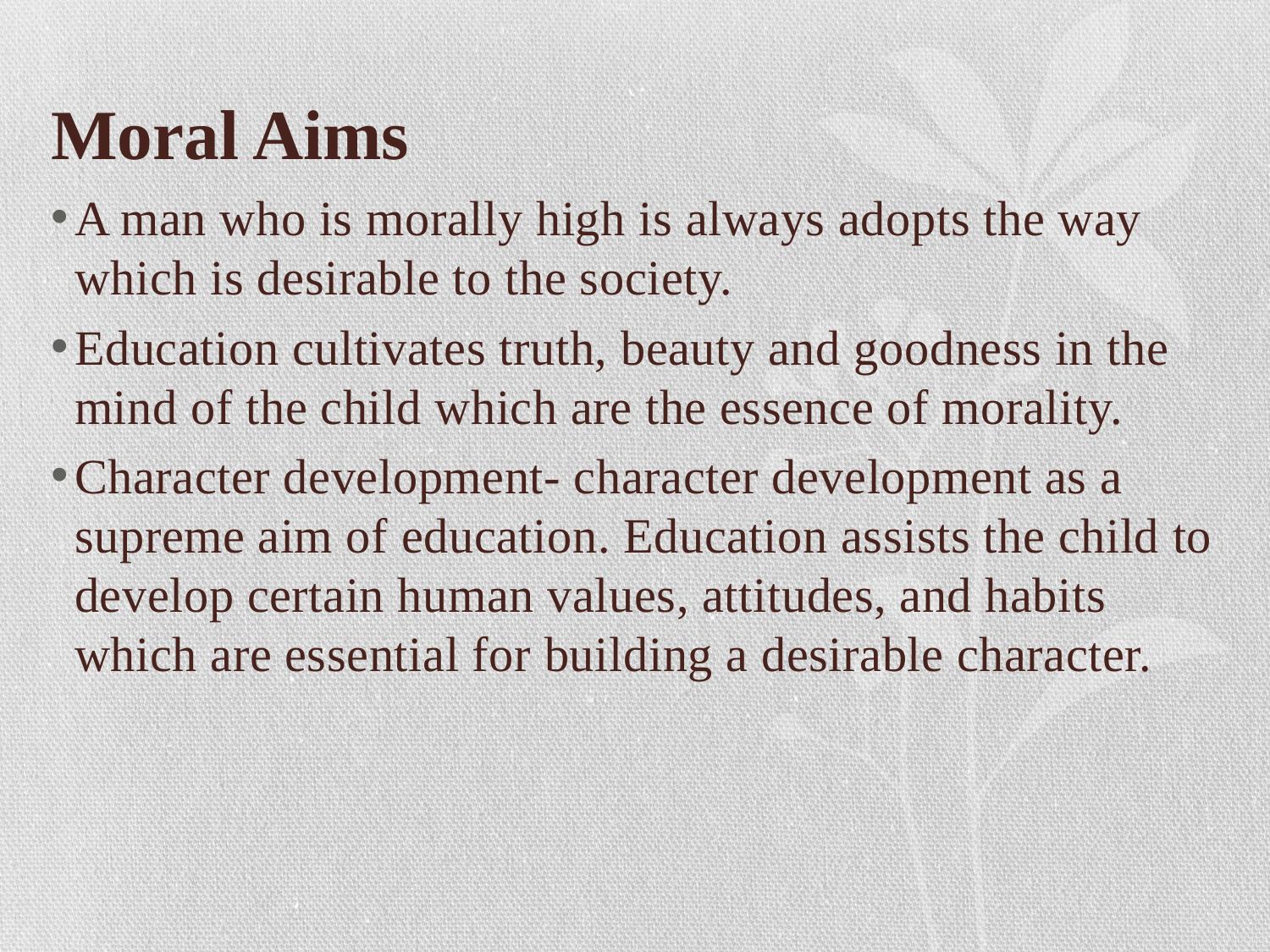

# Moral Aims
A man who is morally high is always adopts the way which is desirable to the society.
Education cultivates truth, beauty and goodness in the mind of the child which are the essence of morality.
Character development- character development as a supreme aim of education. Education assists the child to develop certain human values, attitudes, and habits which are essential for building a desirable character.